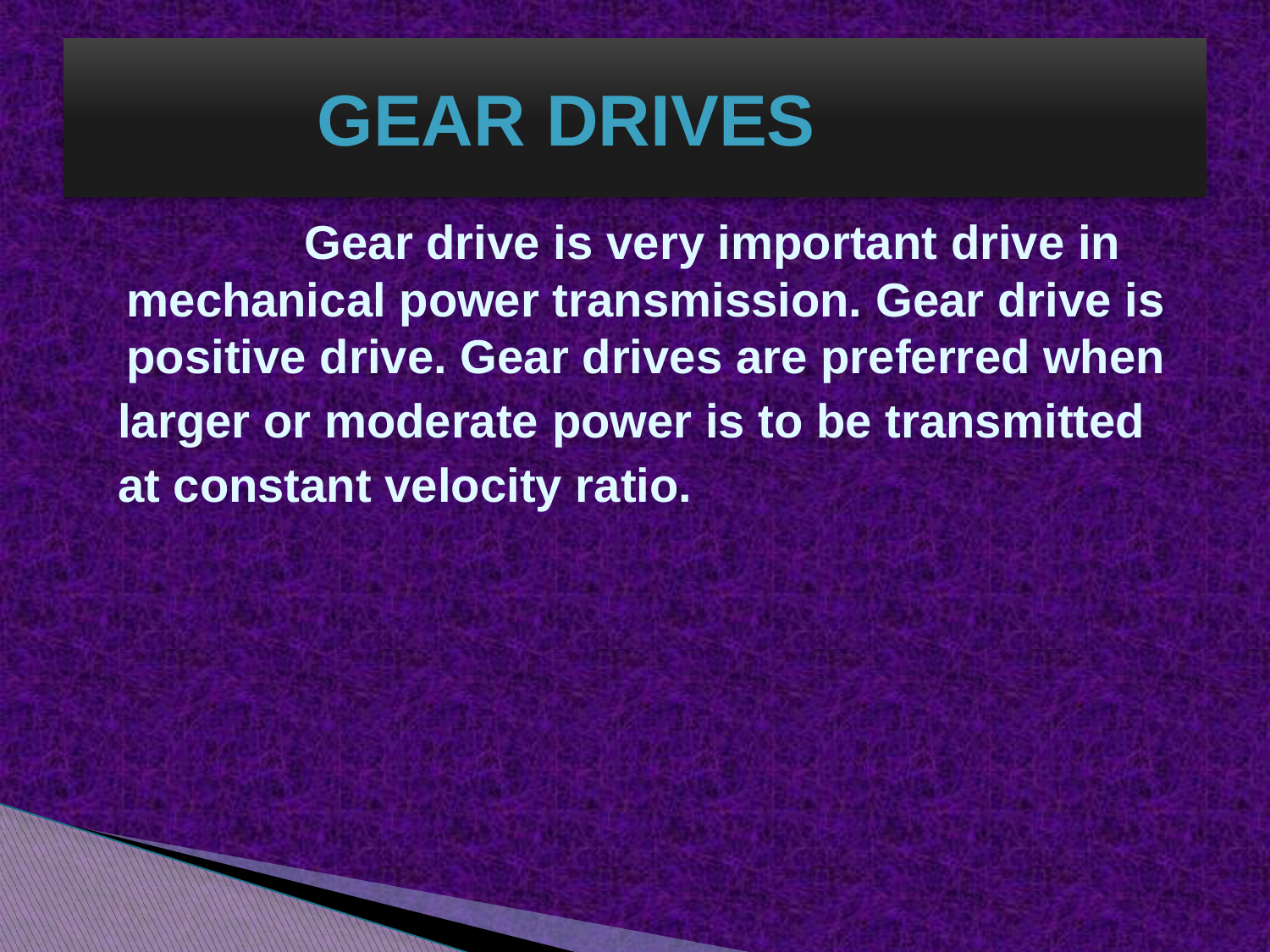

# Gear drives
                Gear drive is very important drive in     mechanical power transmission. Gear drive is positive drive. Gear drives are preferred when
  larger or moderate power is to be transmitted
  at constant velocity ratio.